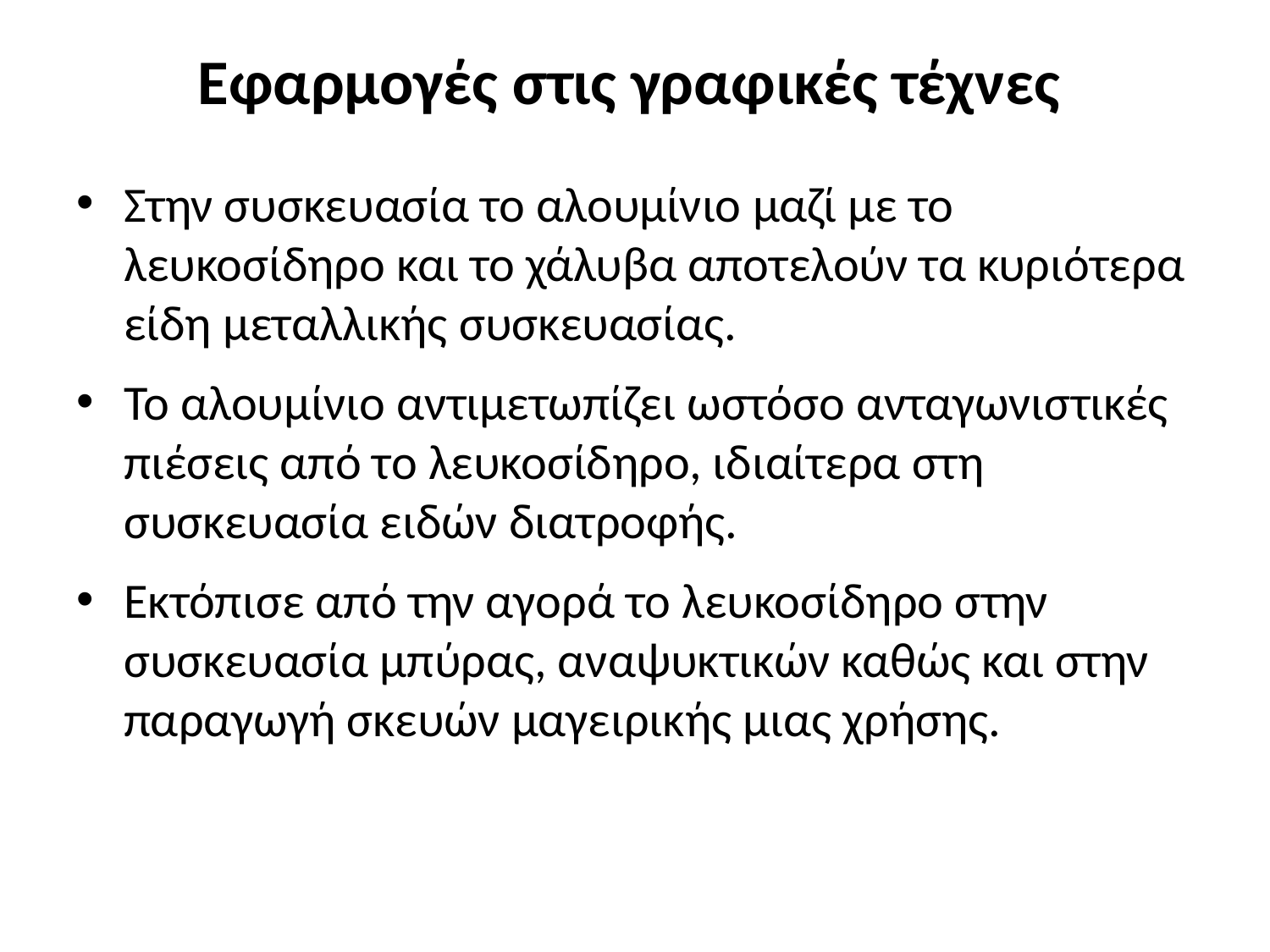

# Εφαρμογές στις γραφικές τέχνες
Στην συσκευασία το αλουμίνιο μαζί με το λευκοσίδηρο και το χάλυβα αποτελούν τα κυριότερα είδη μεταλλικής συσκευασίας.
Το αλουμίνιο αντιμετωπίζει ωστόσο ανταγωνιστικές πιέσεις από το λευκοσίδηρο, ιδιαίτερα στη συσκευασία ειδών διατροφής.
Εκτόπισε από την αγορά το λευκοσίδηρο στην συσκευασία μπύρας, αναψυκτικών καθώς και στην παραγωγή σκευών μαγειρικής μιας χρήσης.